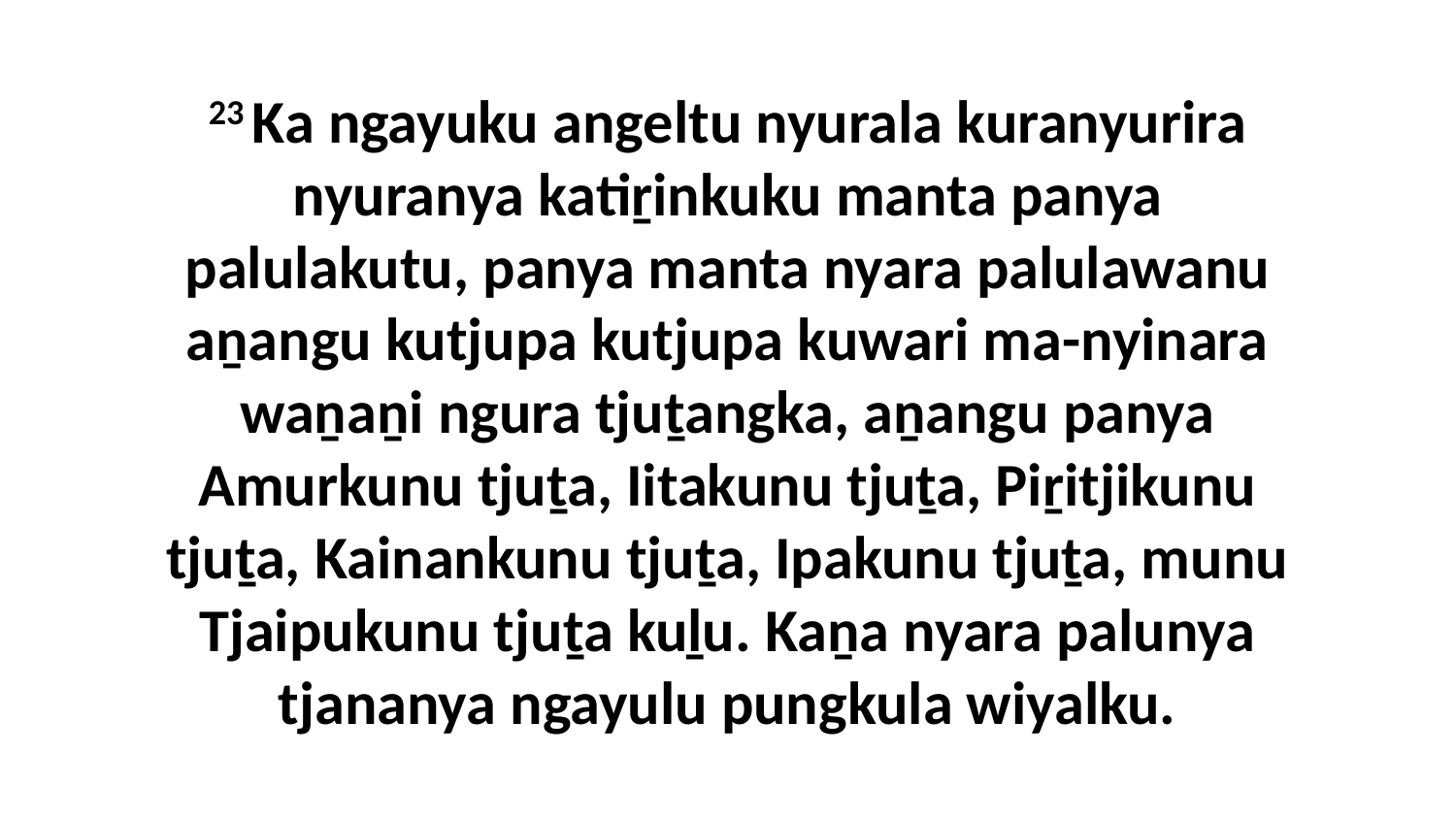

23 Ka ngayuku angeltu nyurala kuranyurira nyuranya katiṟinkuku manta panya palulakutu, panya manta nyara palulawanu aṉangu kutjupa kutjupa kuwari ma-nyinara waṉaṉi ngura tjuṯangka, aṉangu panya Amurkunu tjuṯa, Iitakunu tjuṯa, Piṟitjikunu tjuṯa, Kainankunu tjuṯa, Ipakunu tjuṯa, munu Tjaipukunu tjuṯa kuḻu. Kaṉa nyara palunya tjananya ngayulu pungkula wiyalku.